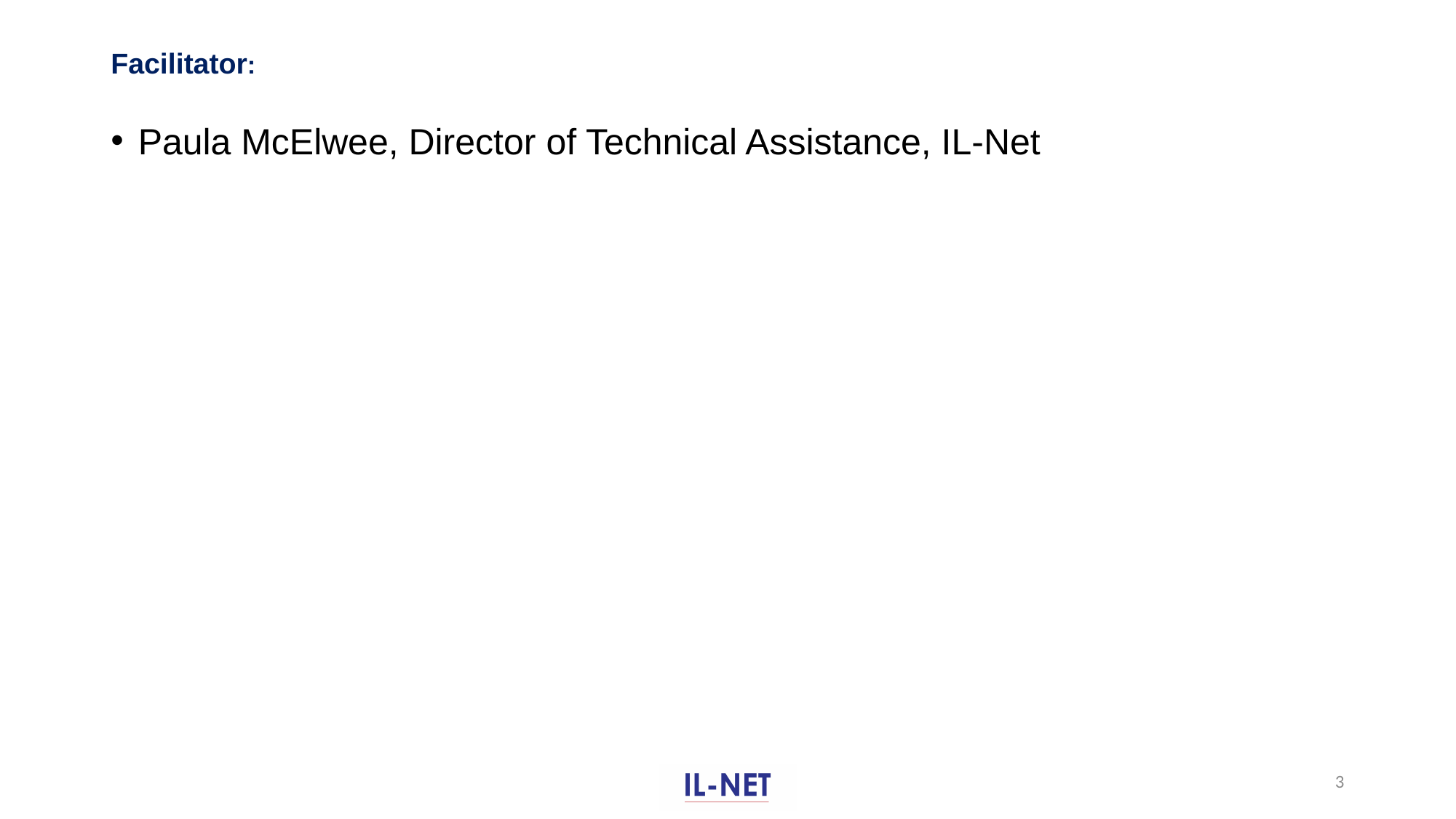

# Facilitator:
Paula McElwee, Director of Technical Assistance, IL-Net

3